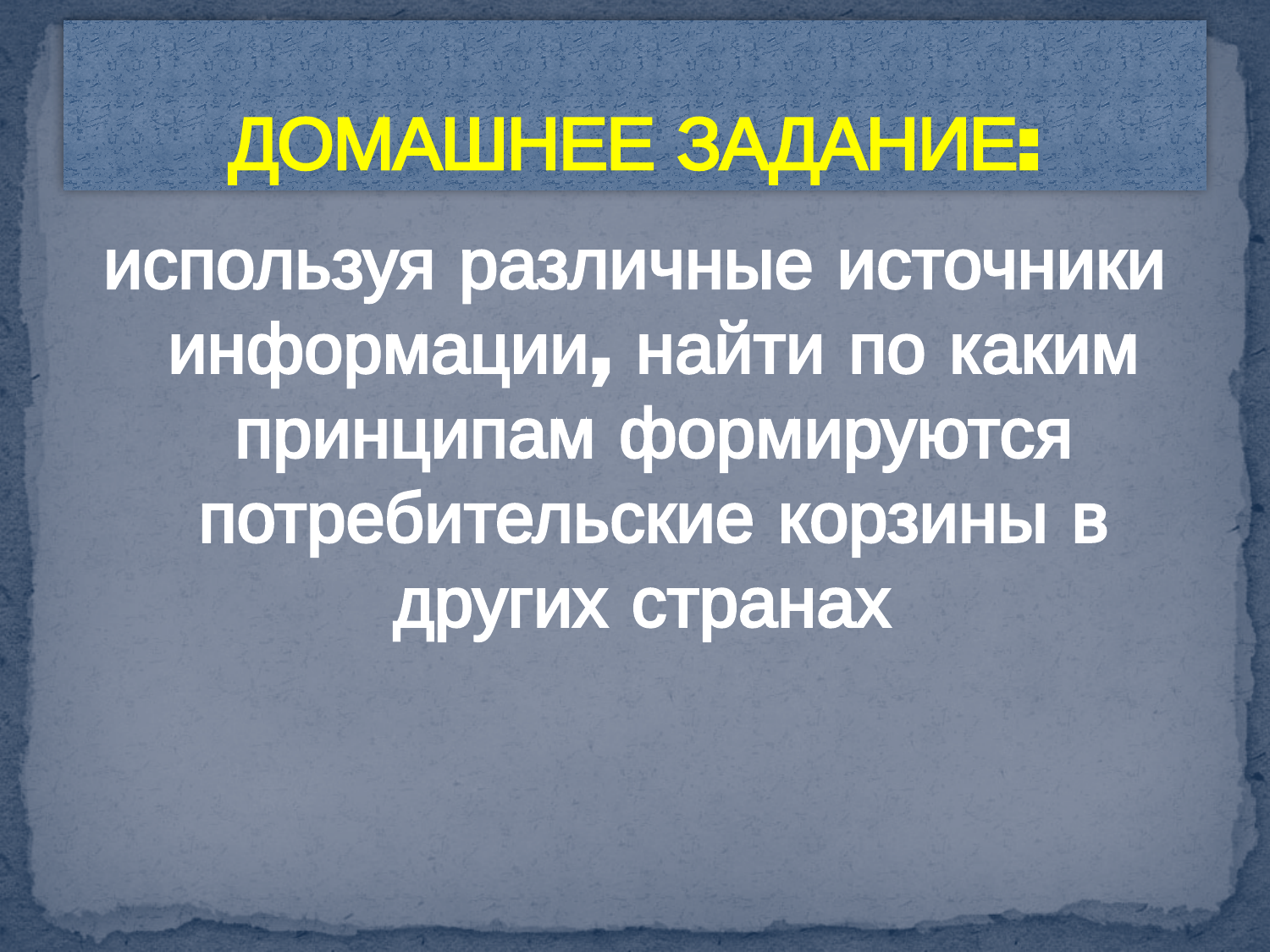

# ДОМАШНЕЕ ЗАДАНИЕ:
используя различные источники информации, найти по каким принципам формируются потребительские корзины в других странах